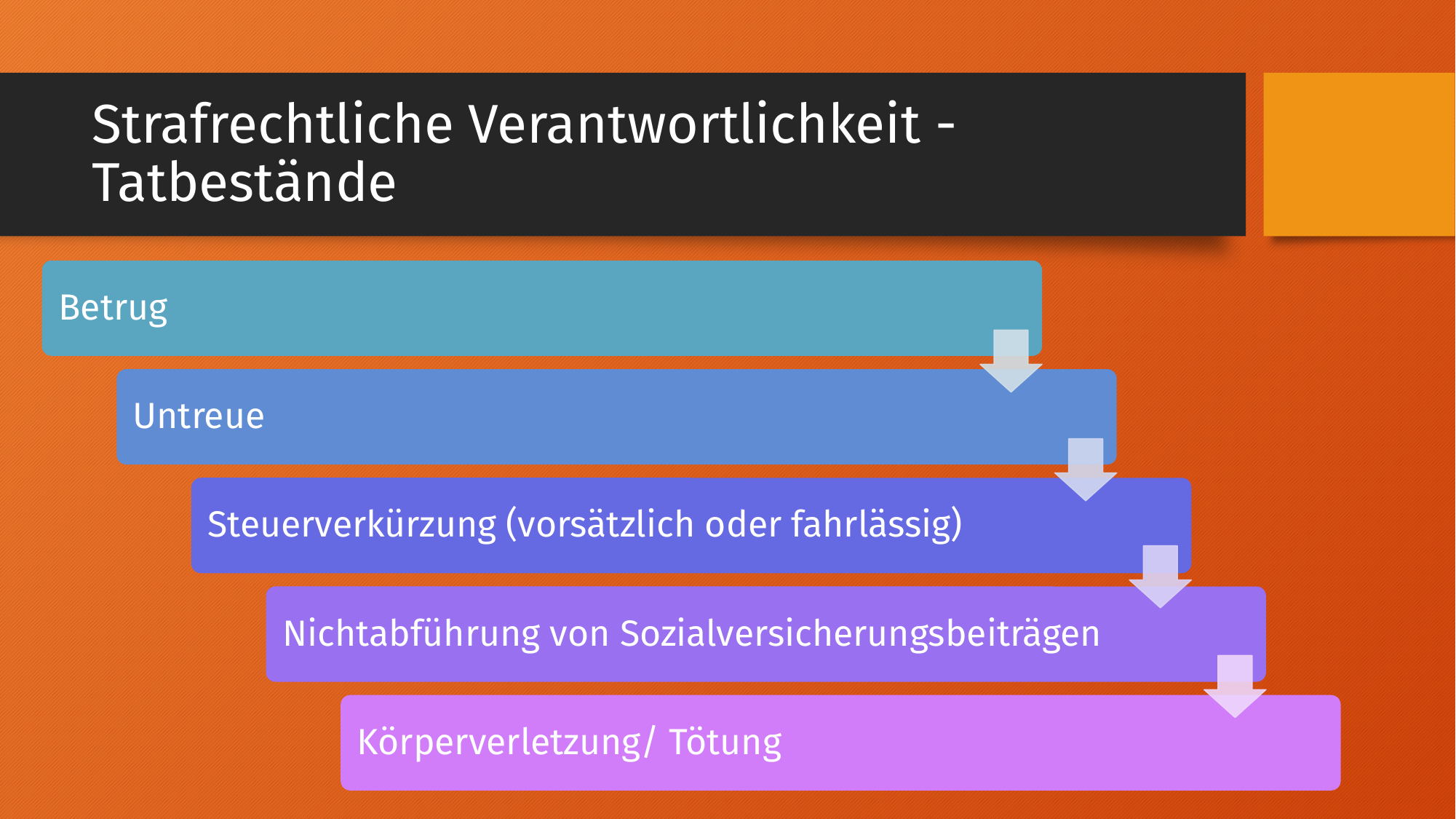

# Strafrechtliche Verantwortlichkeit -Tatbestände
Betrug
Untreue
Steuerverkürzung (vorsätzlich oder fahrlässig)
Nichtabführung von Sozialversicherungsbeiträgen
Körperverletzung/ Tötung